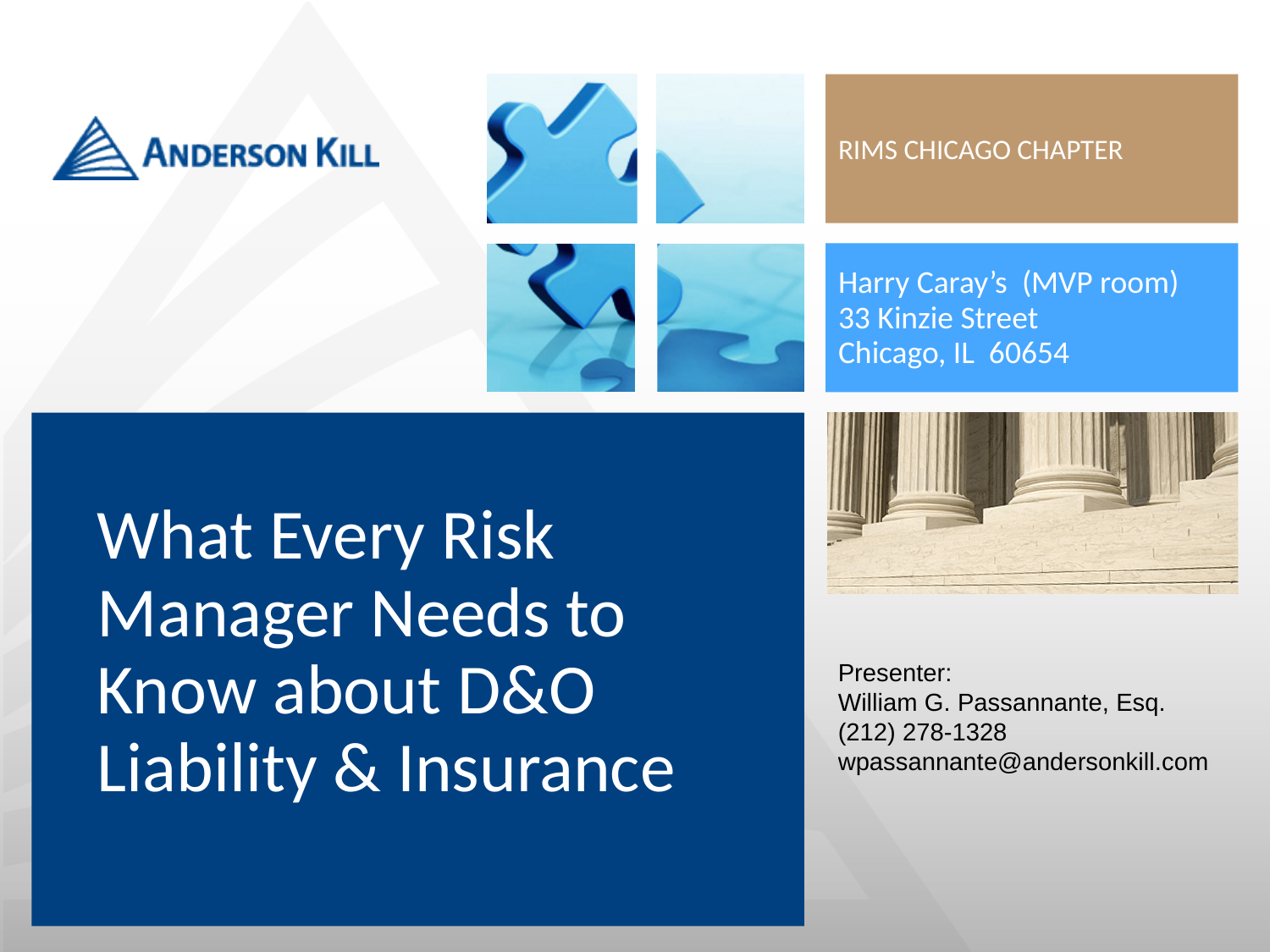

RIMS CHICAGO CHAPTER
Harry Caray’s  (MVP room) 33 Kinzie Street
Chicago, IL  60654
What Every Risk Manager Needs to Know about D&O Liability & Insurance
Presenter:
William G. Passannante, Esq.
(212) 278-1328
wpassannante@andersonkill.com